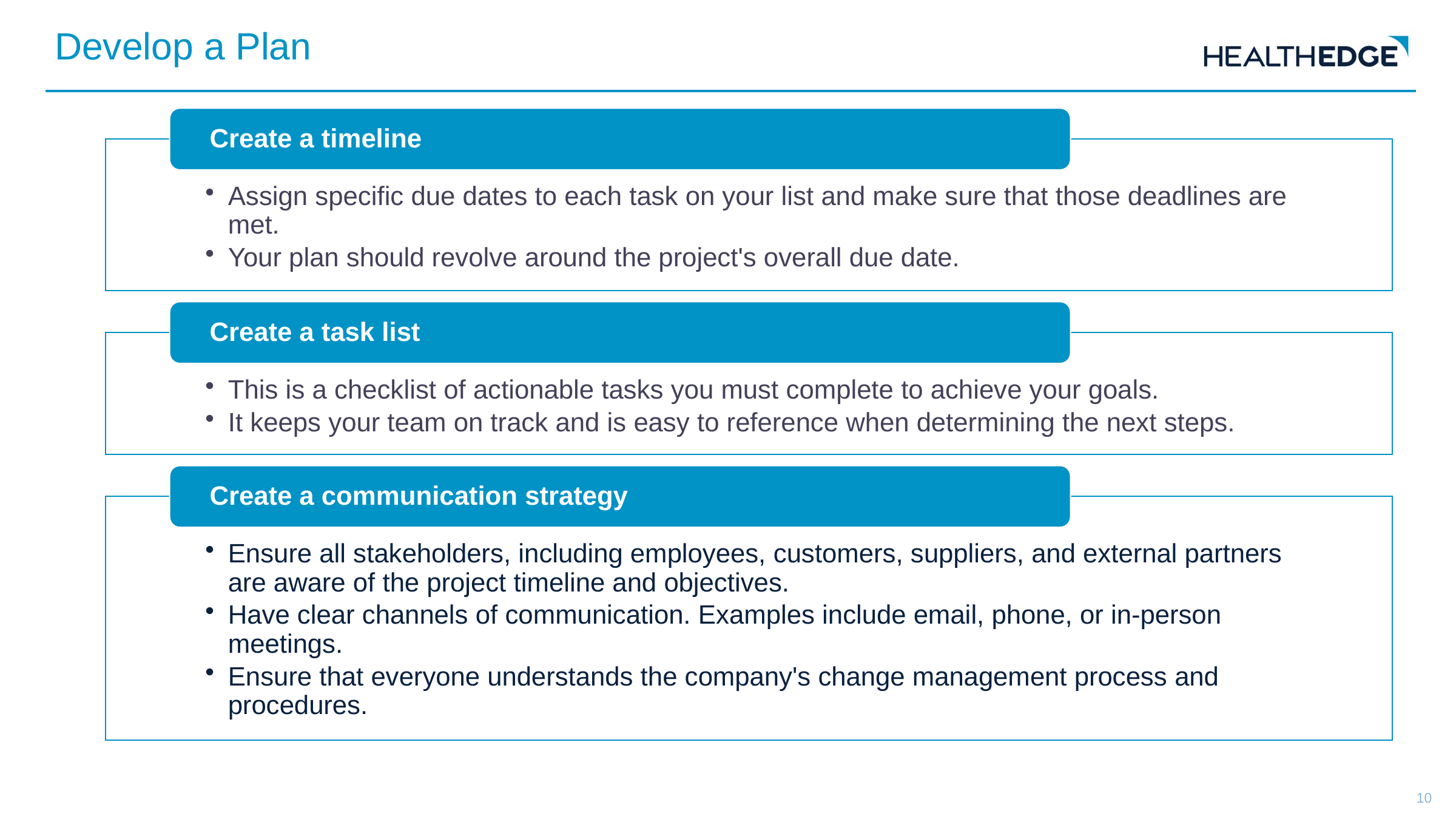

Develop a Plan
Assign specific due dates to each task on your list and make sure that those deadlines are met.
Your plan should revolve around the project's overall due date.
Create a timeline
This is a checklist of actionable tasks you must complete to achieve your goals.
It keeps your team on track and is easy to reference when determining the next steps.
Create a task list
Ensure all stakeholders, including employees, customers, suppliers, and external partners are aware of the project timeline and objectives.
Have clear channels of communication. Examples include email, phone, or in-person meetings.
Ensure that everyone understands the company's change management process and procedures.
Create a communication strategy
10